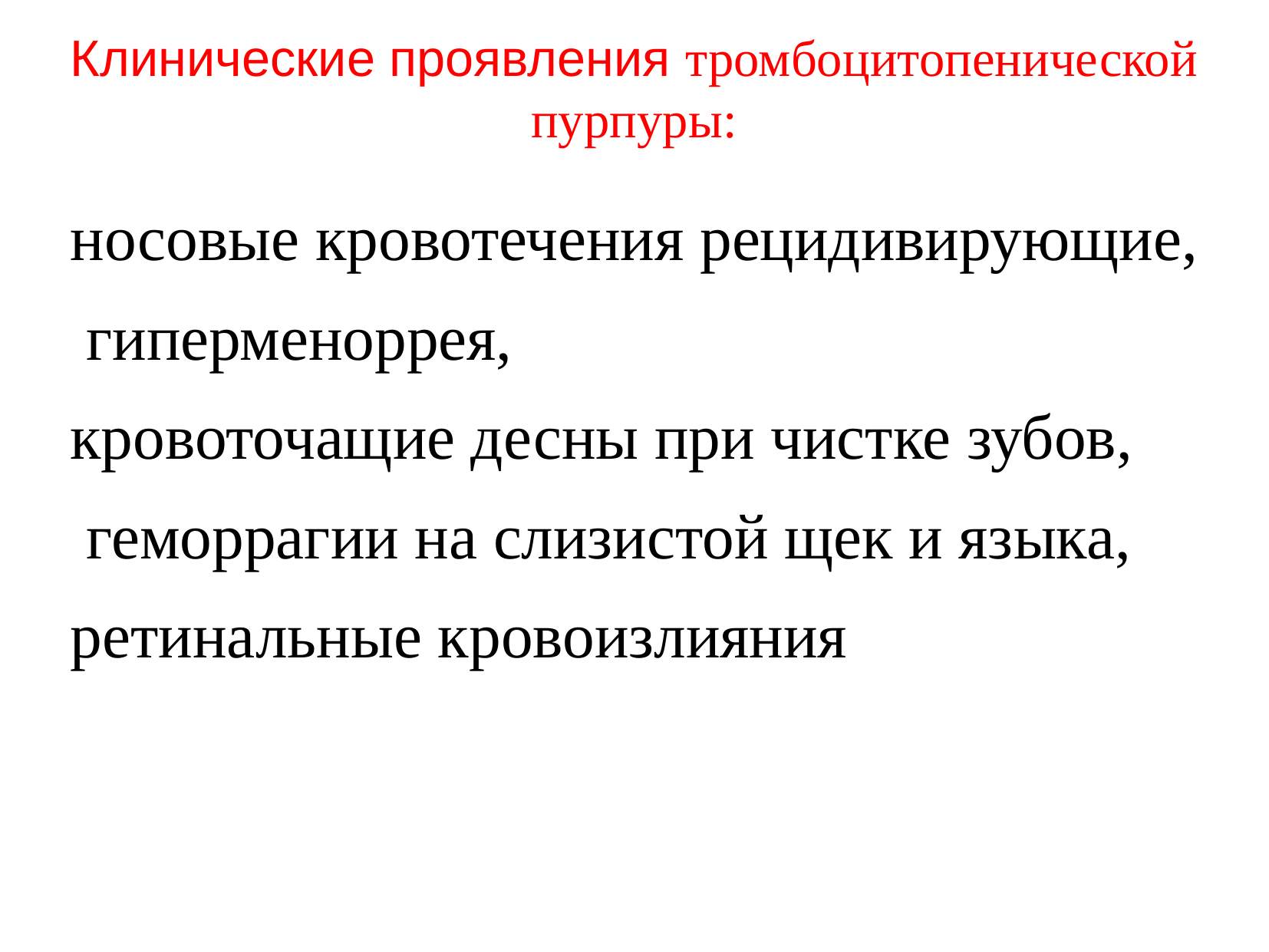

Клинические проявления тромбоцитопенической пурпуры:
носовые кровотечения рецидивирующие,
 гиперменоррея,
кровоточащие десны при чистке зубов,
 геморрагии на слизистой щек и языка,
ретинальные кровоизлияния